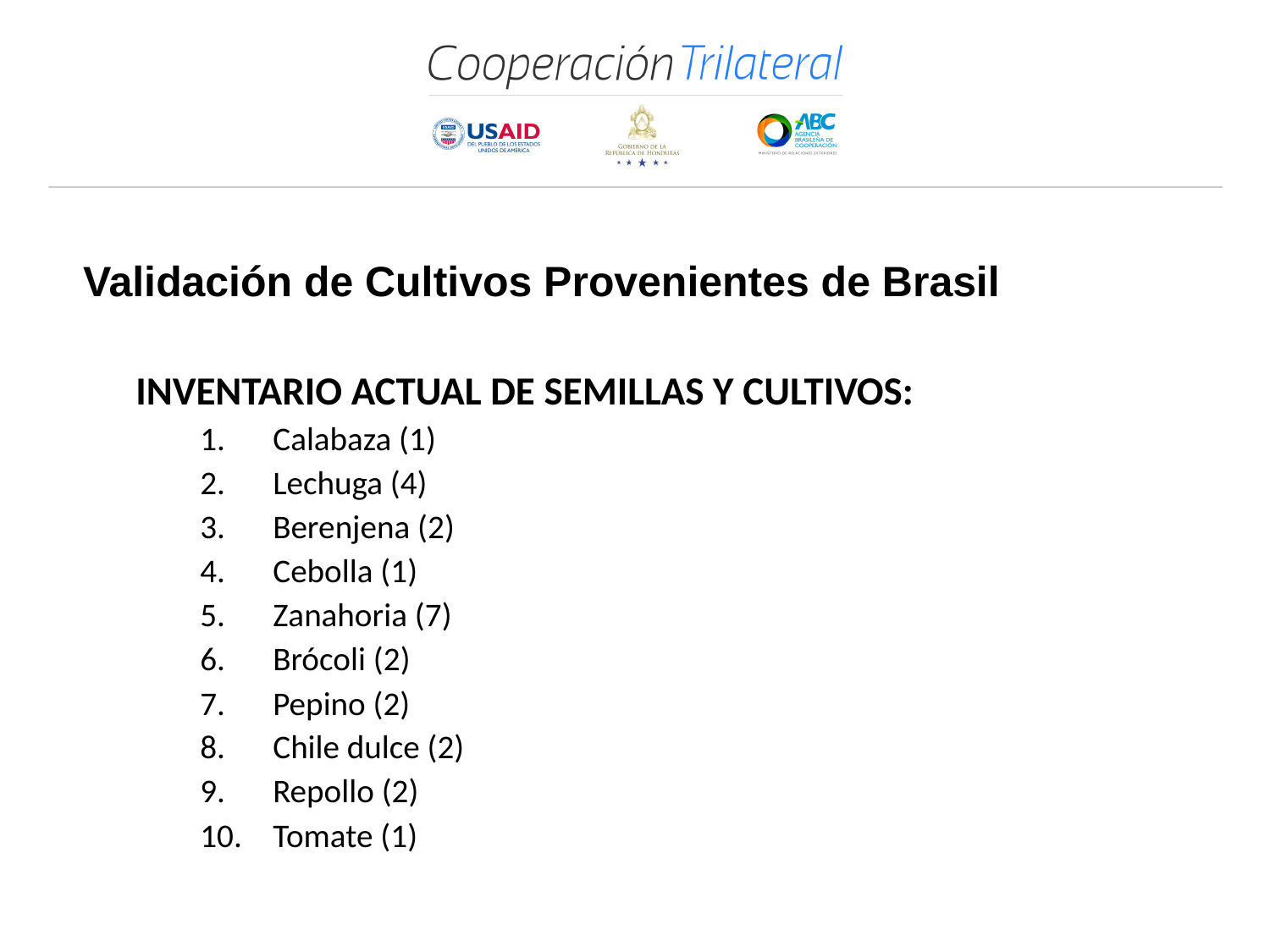

# Validación de Cultivos Provenientes de Brasil
INVENTARIO ACTUAL DE SEMILLAS Y CULTIVOS:
Calabaza (1)
Lechuga (4)
Berenjena (2)
Cebolla (1)
Zanahoria (7)
Brócoli (2)
Pepino (2)
Chile dulce (2)
Repollo (2)
Tomate (1)